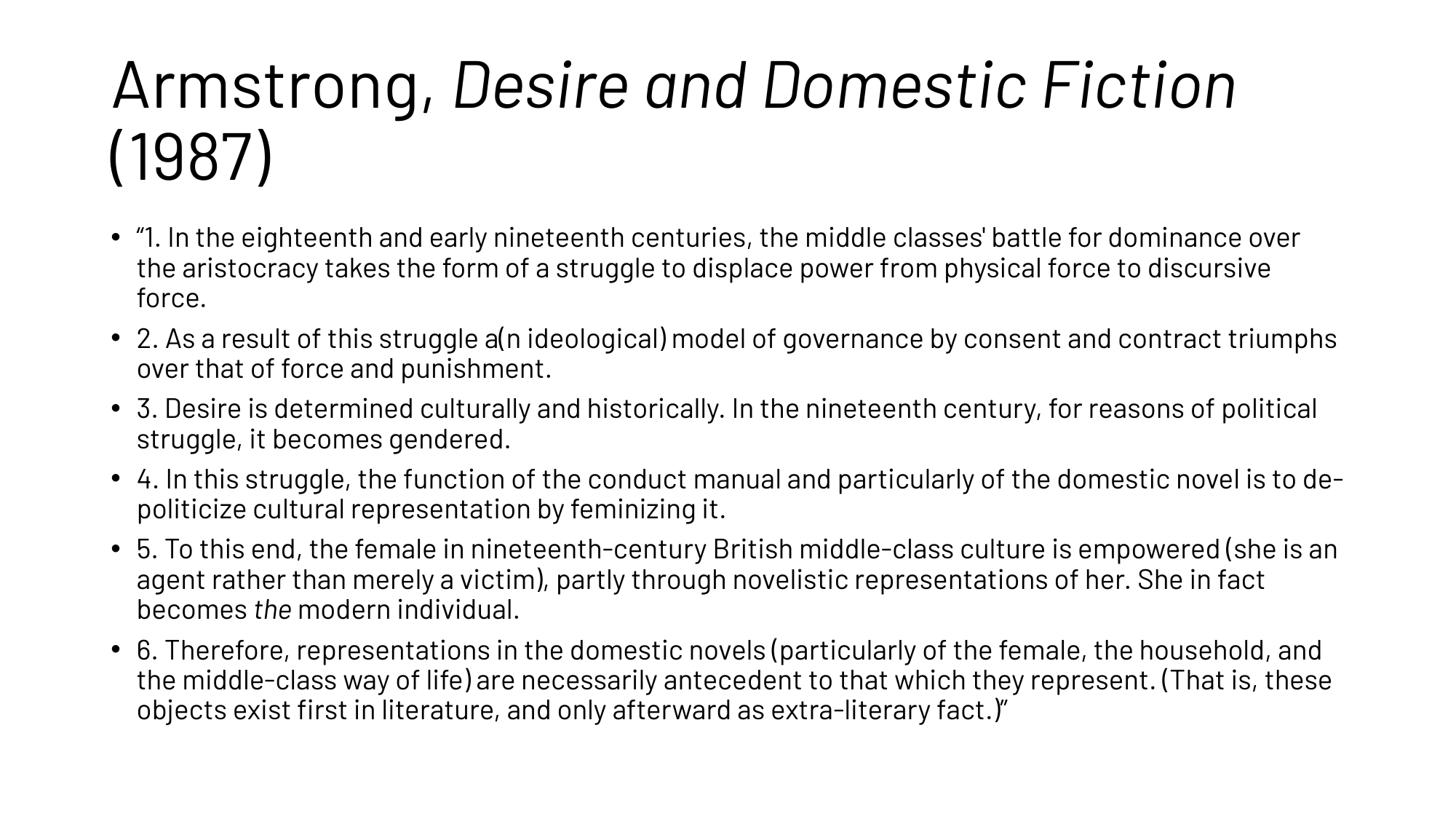

# Armstrong, Desire and Domestic Fiction (1987)
“1. In the eighteenth and early nineteenth centuries, the middle classes' battle for dominance over the aristocracy takes the form of a struggle to displace power from physical force to discursive force.
2. As a result of this struggle a(n ideological) model of governance by consent and contract triumphs over that of force and punishment.
3. Desire is determined culturally and historically. In the nineteenth century, for reasons of political struggle, it becomes gendered.
4. In this struggle, the function of the conduct manual and particularly of the domestic novel is to de-politicize cultural representation by feminizing it.
5. To this end, the female in nineteenth-century British middle-class culture is empowered (she is an agent rather than merely a victim), partly through novelistic representations of her. She in fact becomes the modern individual.
6. Therefore, representations in the domestic novels (particularly of the female, the household, and the middle-class way of life) are necessarily antecedent to that which they represent. (That is, these objects exist first in literature, and only afterward as extra-literary fact.)”